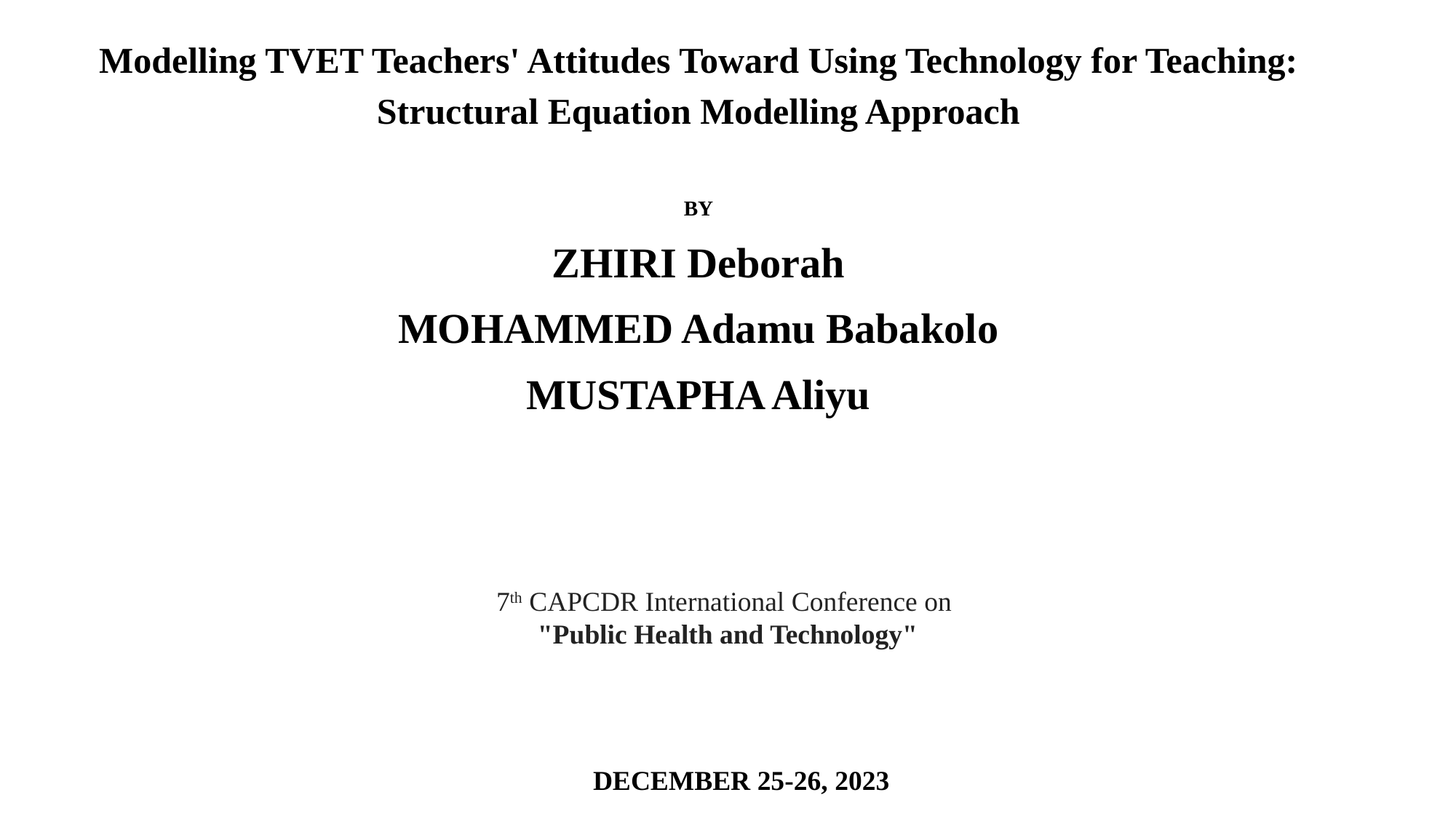

Modelling TVET Teachers' Attitudes Toward Using Technology for Teaching: Structural Equation Modelling Approach

BY
ZHIRI Deborah
MOHAMMED Adamu Babakolo
MUSTAPHA Aliyu
7th CAPCDR International Conference on
"Public Health and Technology"
DECEMBER 25-26, 2023